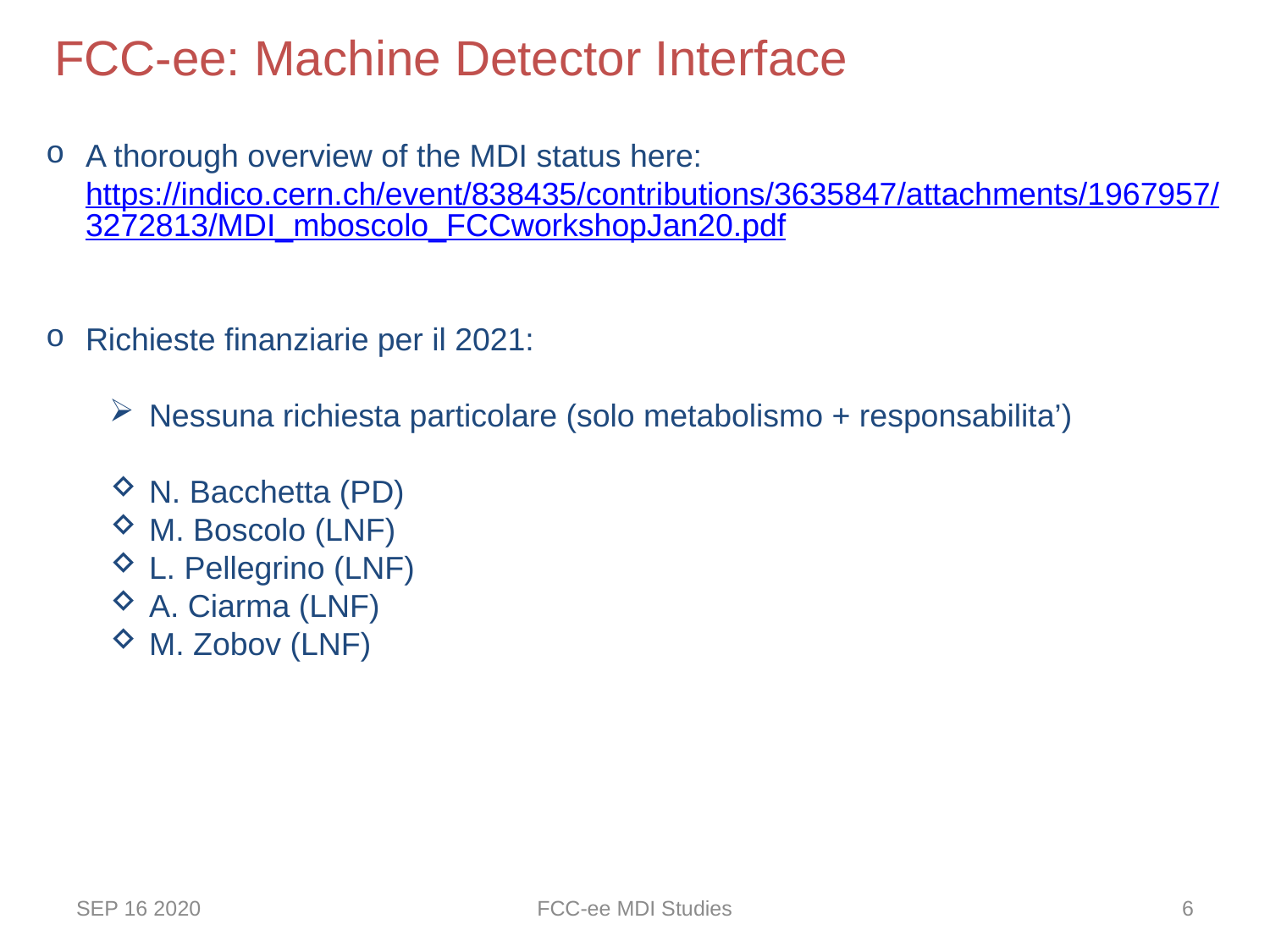

FCC-ee: Machine Detector Interface
A thorough overview of the MDI status here:  https://indico.cern.ch/event/838435/contributions/3635847/attachments/1967957/3272813/MDI_mboscolo_FCCworkshopJan20.pdf

Richieste finanziarie per il 2021:

Nessuna richiesta particolare (solo metabolismo + responsabilita’)

N. Bacchetta (PD)
M. Boscolo (LNF)
L. Pellegrino (LNF)
A. Ciarma (LNF)
M. Zobov (LNF)
SEP 16 2020
FCC-ee MDI Studies
6